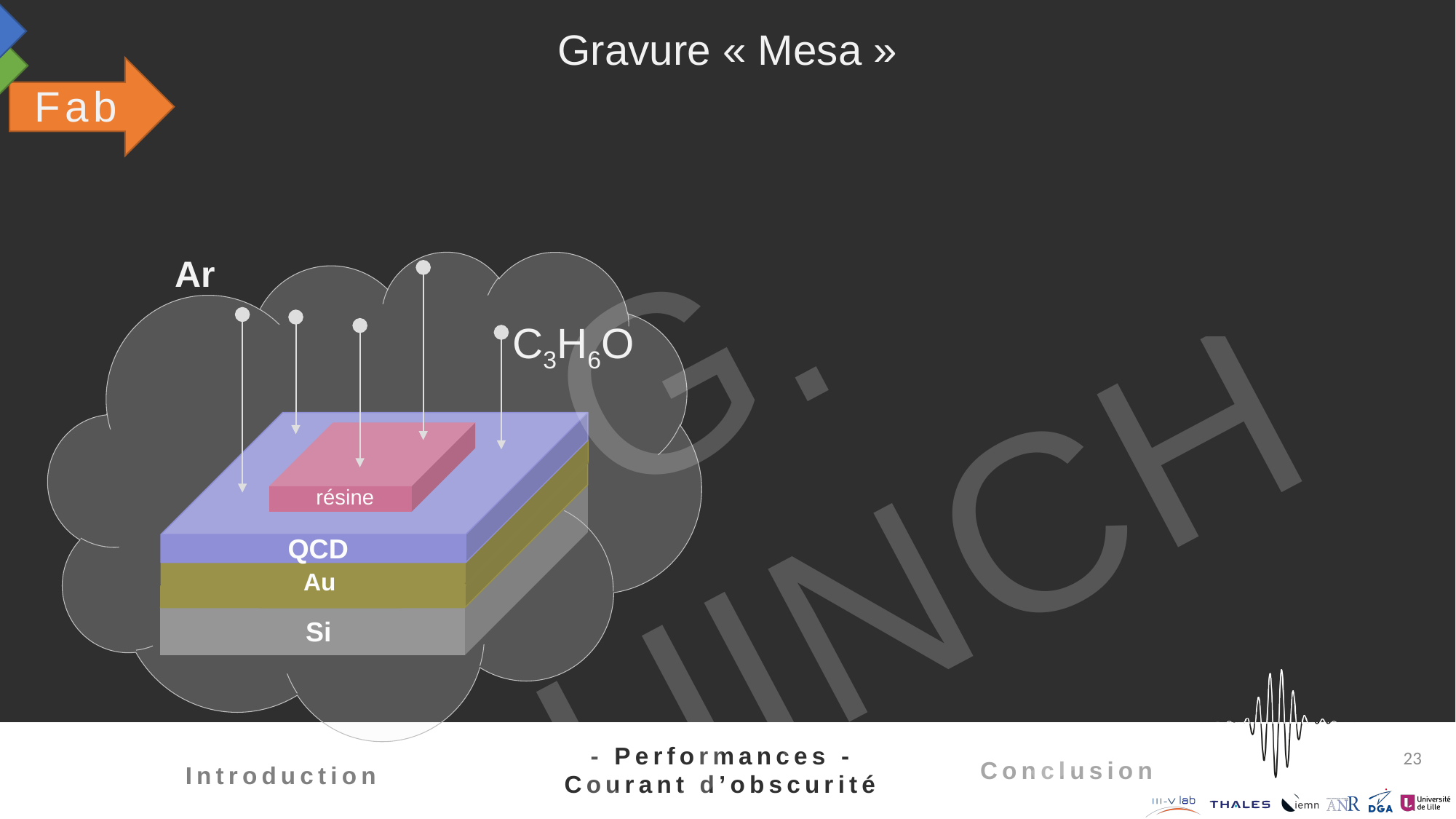

Design
Gravure « Mesa »

Carac

Fab
G. QUINCHARD

Ar

C3H6O

résine

QCD
QCD
Au
Au

Au
Si
- Performances -
Courant d’obscurité
23
Conclusion
Introduction